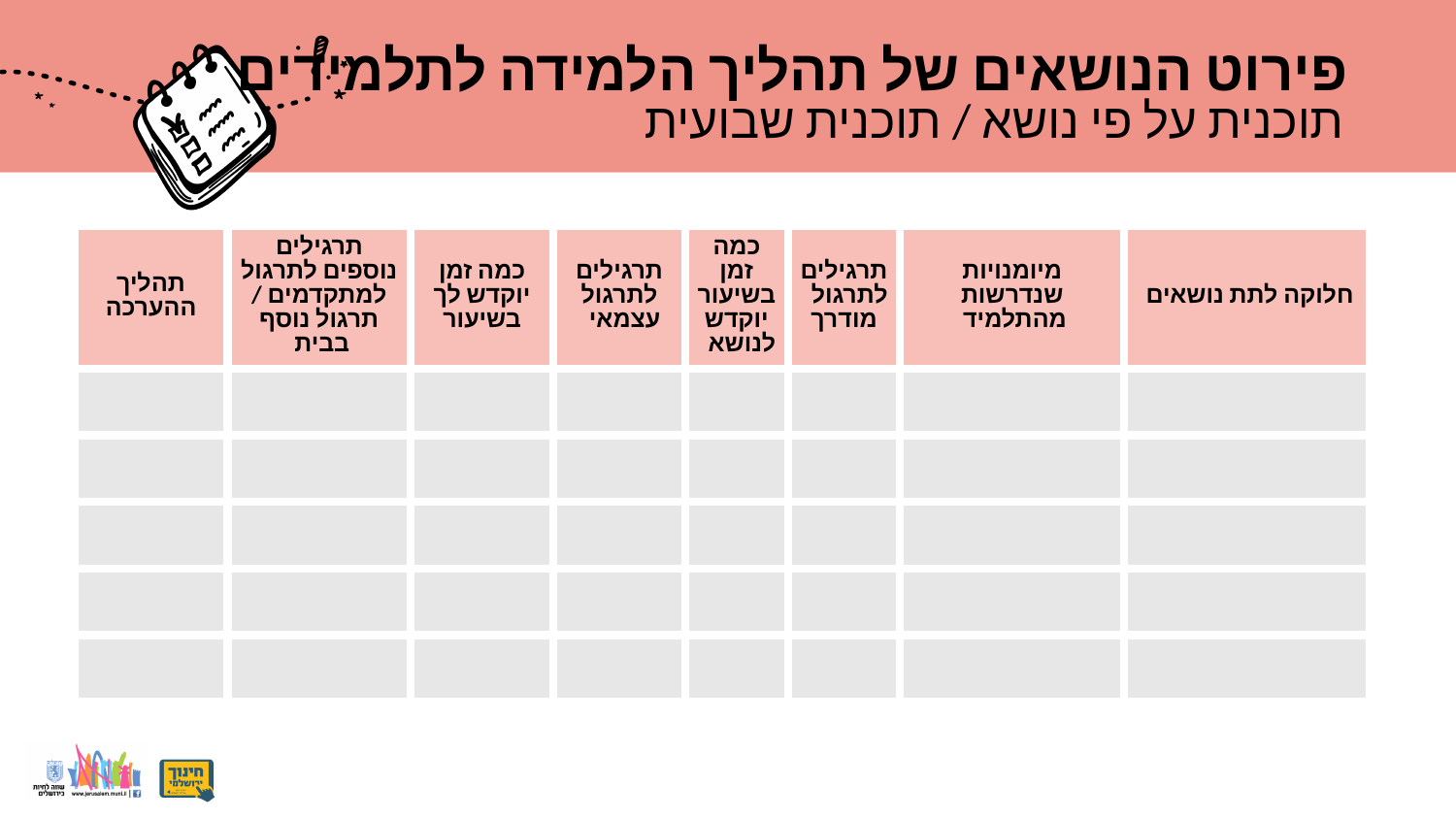

# פירוט הנושאים של תהליך הלמידה לתלמידים
תוכנית על פי נושא / תוכנית שבועית
| תהליך ההערכה | תרגילים נוספים לתרגול למתקדמים / תרגול נוסף בבית | כמה זמן יוקדש לך בשיעור | תרגילים לתרגול עצמאי | כמה זמן בשיעור יוקדש לנושא | תרגילים לתרגול  מודרך | מיומנויות שנדרשות מהתלמיד | חלוקה לתת נושאים |
| --- | --- | --- | --- | --- | --- | --- | --- |
|  |  |  |  |  |  |  |  |
|  |  |  |  |  |  |  |  |
|  |  |  |  |  |  |  |  |
|  |  |  |  |  |  |  |  |
|  |  |  |  |  |  |  |  |